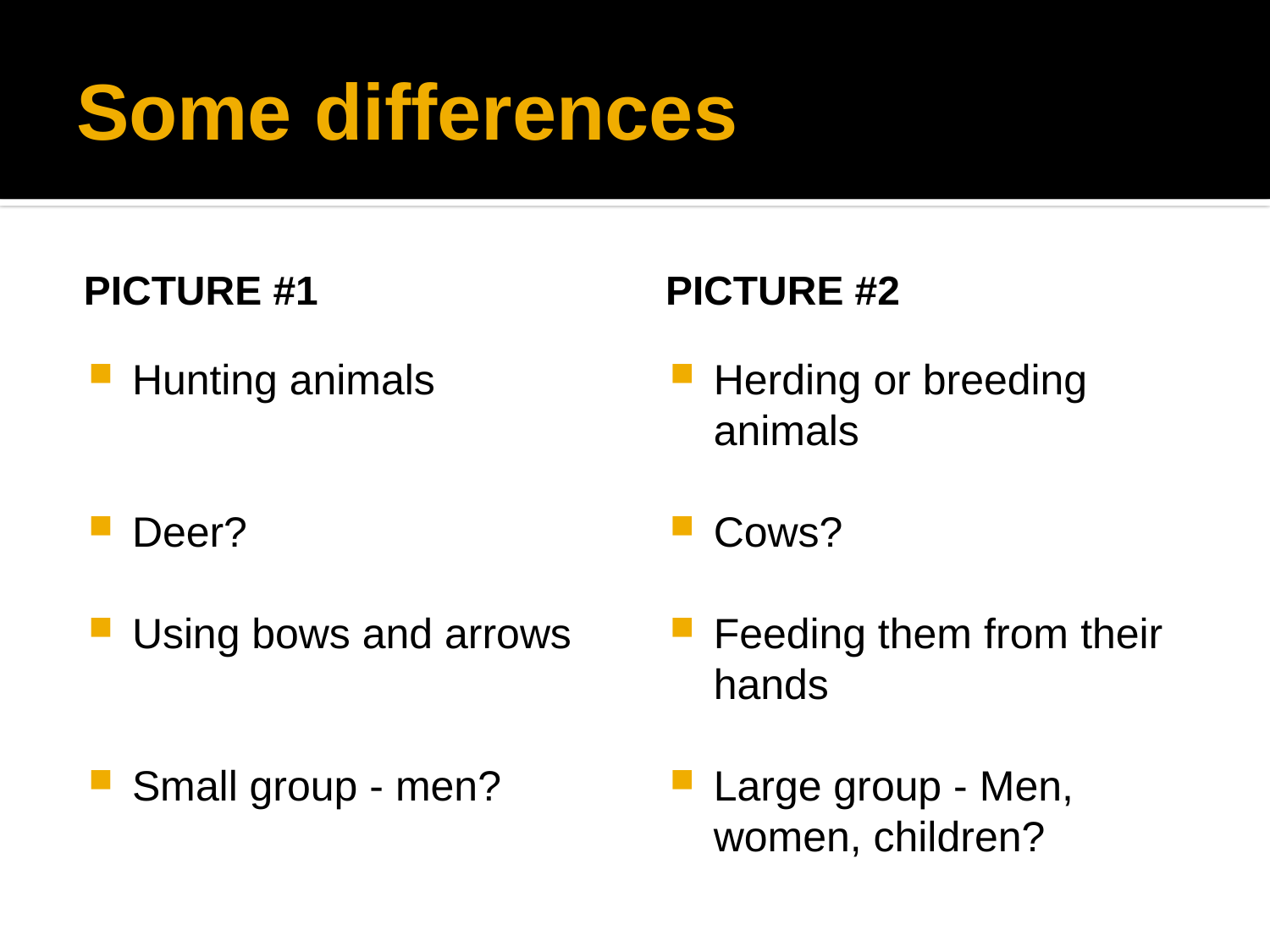

# Some differences
Picture #1
Picture #2
Hunting animals

Deer?

Using bows and arrows

Small group - men?

Herding or breeding animals

Cows?

Feeding them from their hands

Large group - Men, women, children?